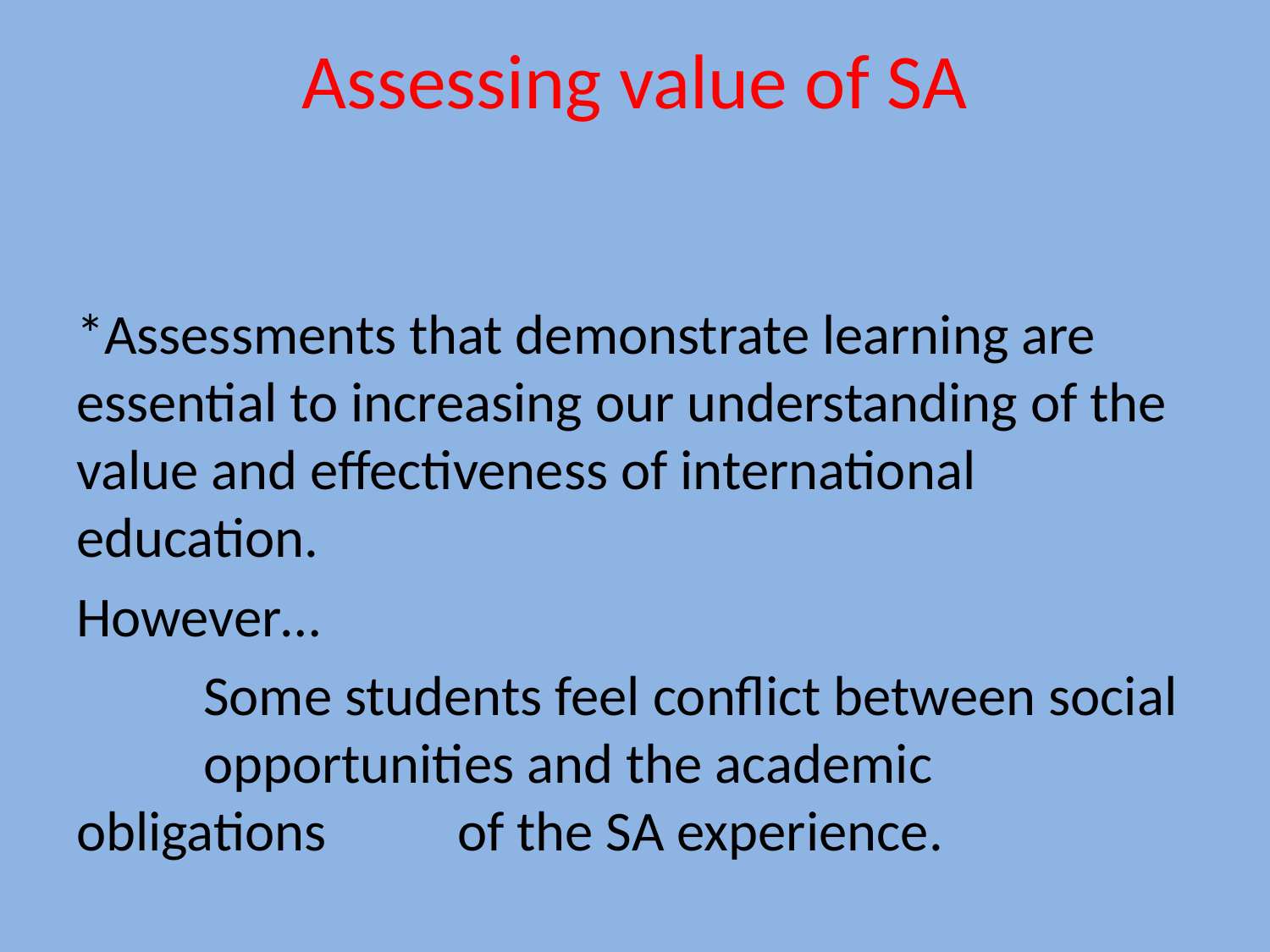

# Assessing value of SA

*Assessments that demonstrate learning are essential to increasing our understanding of the value and effectiveness of international education.
However…
	Some students feel conflict between social 	opportunities and the academic obligations 	of the SA experience.